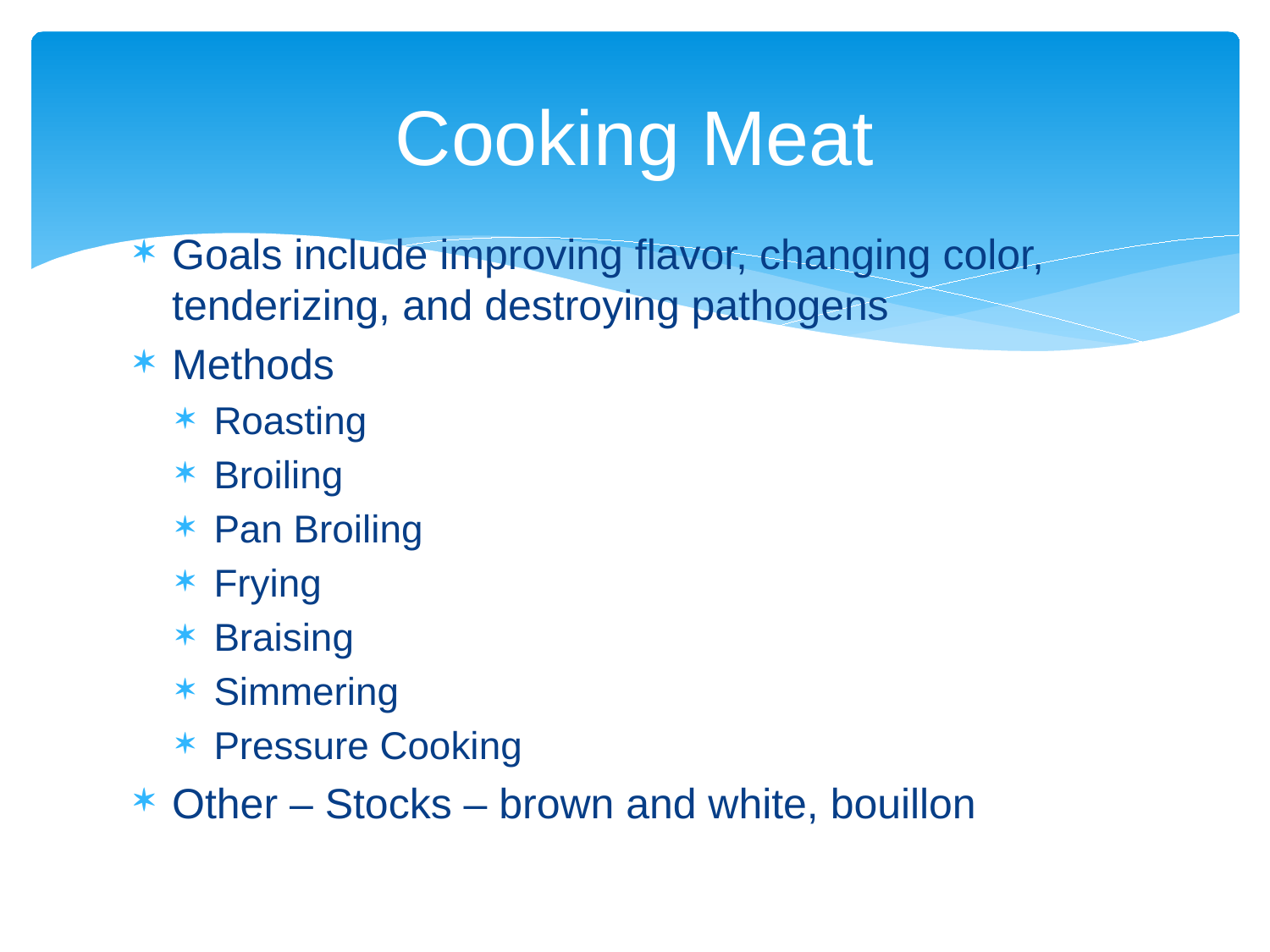

# Cooking Meat
Goals include improving flavor, changing color, tenderizing, and destroying pathogens
Methods
Roasting
Broiling
Pan Broiling
Frying
Braising
Simmering
Pressure Cooking
Other – Stocks – brown and white, bouillon